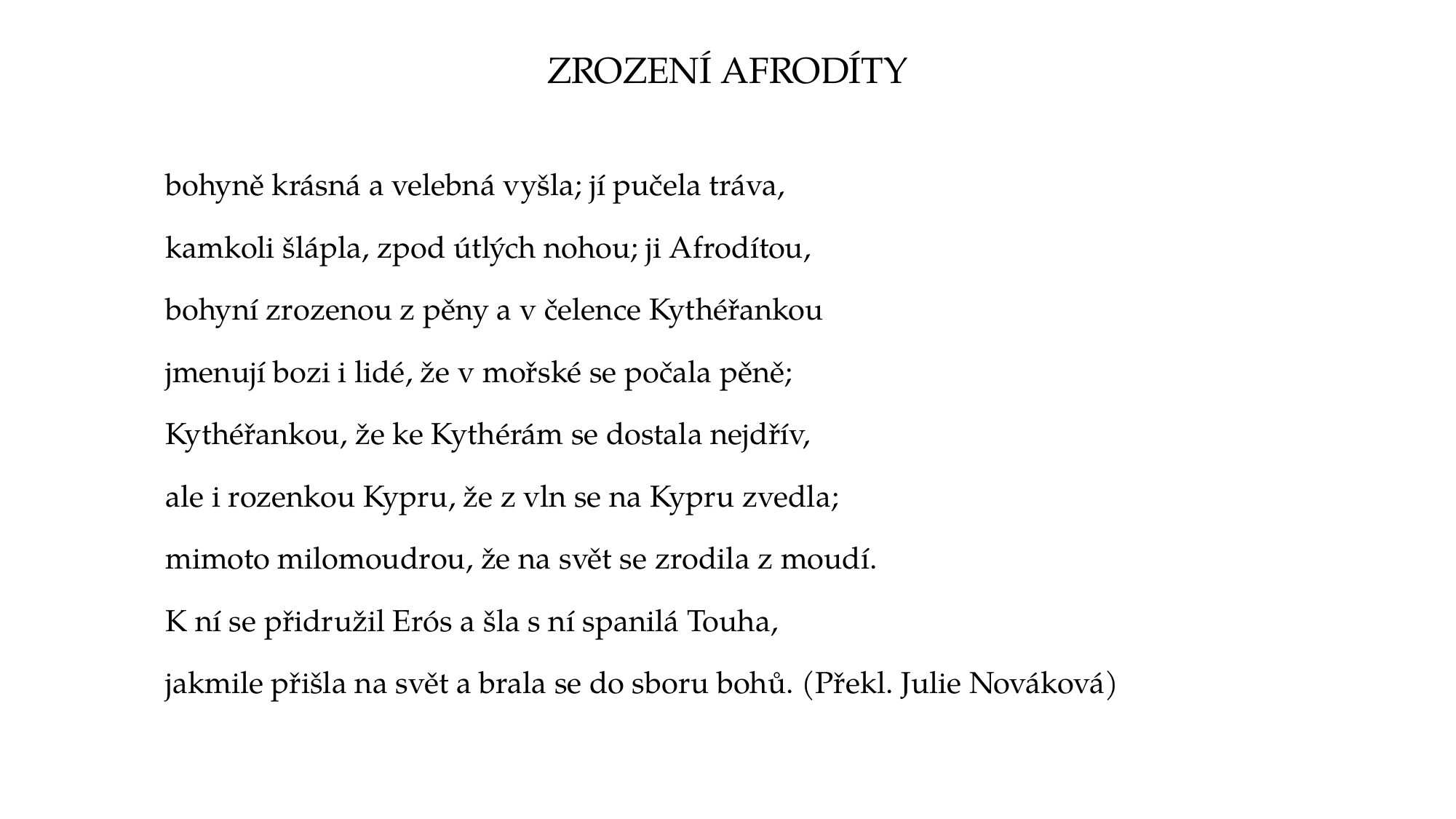

# Zrození Afrodíty
bohyně krásná a velebná vyšla; jí pučela tráva,
kamkoli šlápla, zpod útlých nohou; ji Afrodítou,
bohyní zrozenou z pěny a v čelence Kythéřankou
jmenují bozi i lidé, že v mořské se počala pěně;
Kythéřankou, že ke Kythérám se dostala nejdřív,
ale i rozenkou Kypru, že z vln se na Kypru zvedla;
mimoto milomoudrou, že na svět se zrodila z moudí.
K ní se přidružil Erós a šla s ní spanilá Touha,
jakmile přišla na svět a brala se do sboru bohů. (Překl. Julie Nováková)